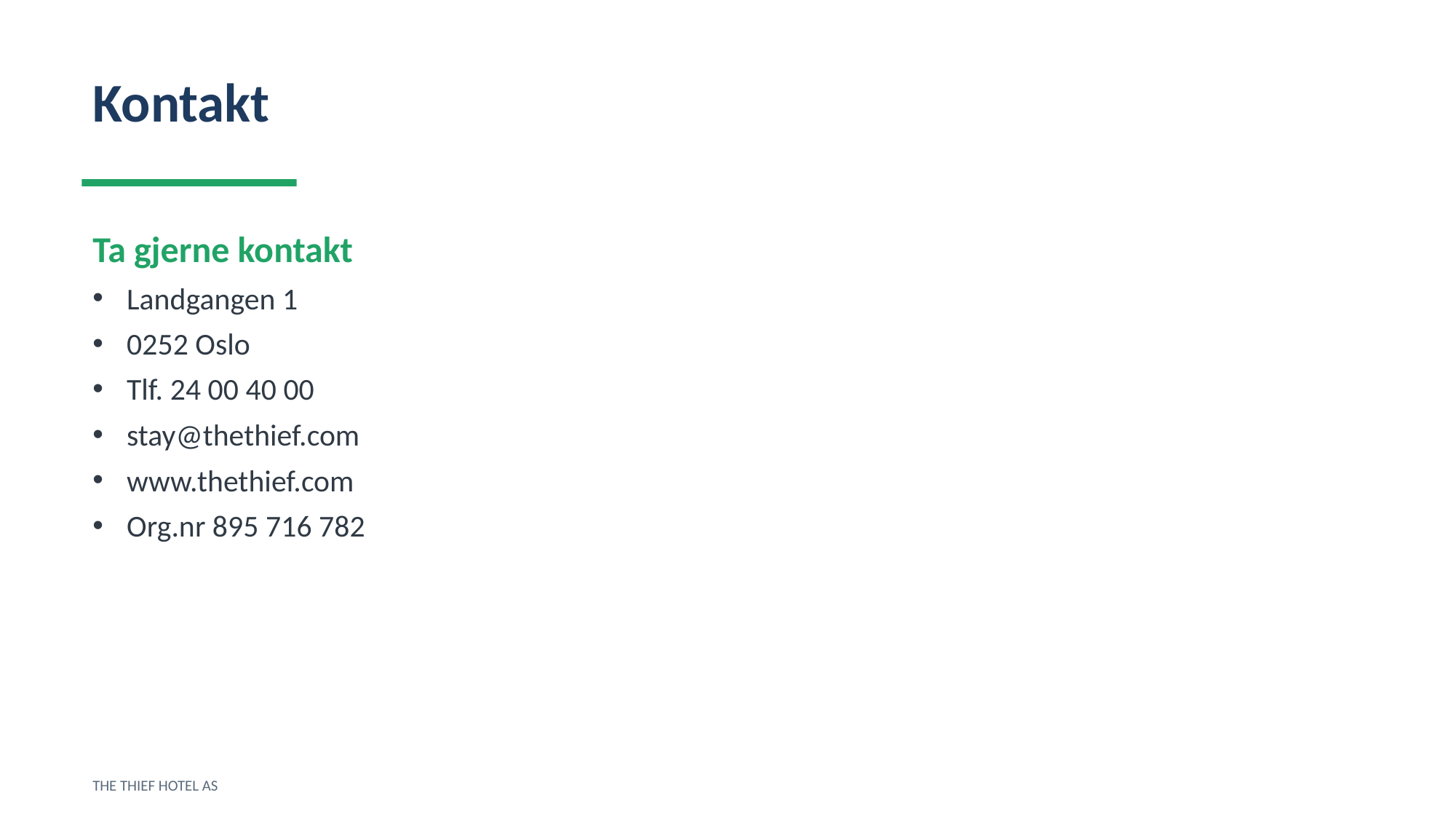

Kontakt

Ta gjerne kontakt
Landgangen 1
0252 Oslo
Tlf. 24 00 40 00
stay@thethief.com
www.thethief.com
Org.nr 895 716 782
THE THIEF HOTEL AS